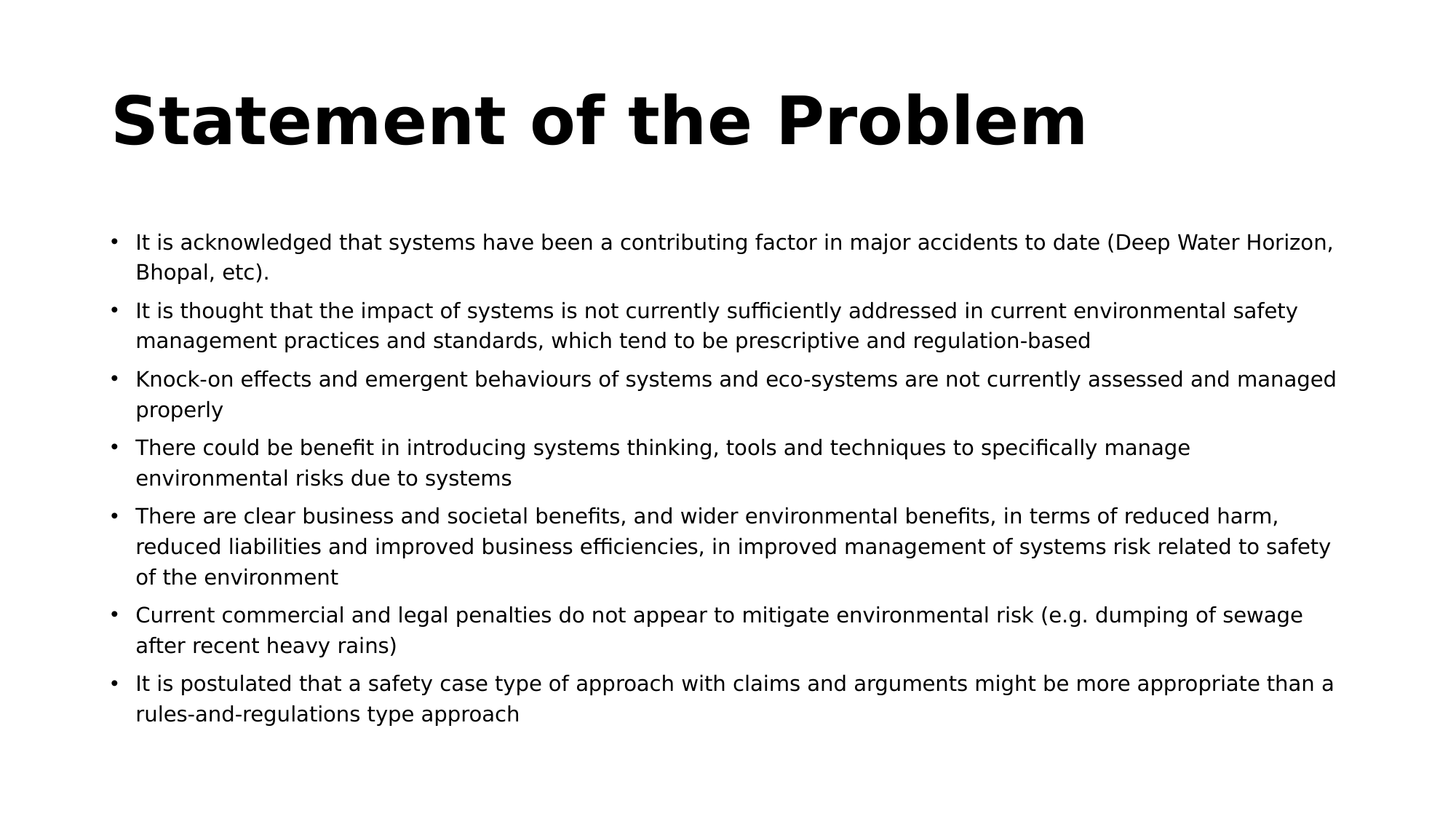

# Statement of the Problem
It is acknowledged that systems have been a contributing factor in major accidents to date (Deep Water Horizon, Bhopal, etc).
It is thought that the impact of systems is not currently sufficiently addressed in current environmental safety management practices and standards, which tend to be prescriptive and regulation-based
Knock-on effects and emergent behaviours of systems and eco-systems are not currently assessed and managed properly
There could be benefit in introducing systems thinking, tools and techniques to specifically manage environmental risks due to systems
There are clear business and societal benefits, and wider environmental benefits, in terms of reduced harm, reduced liabilities and improved business efficiencies, in improved management of systems risk related to safety of the environment
Current commercial and legal penalties do not appear to mitigate environmental risk (e.g. dumping of sewage after recent heavy rains)
It is postulated that a safety case type of approach with claims and arguments might be more appropriate than a rules-and-regulations type approach